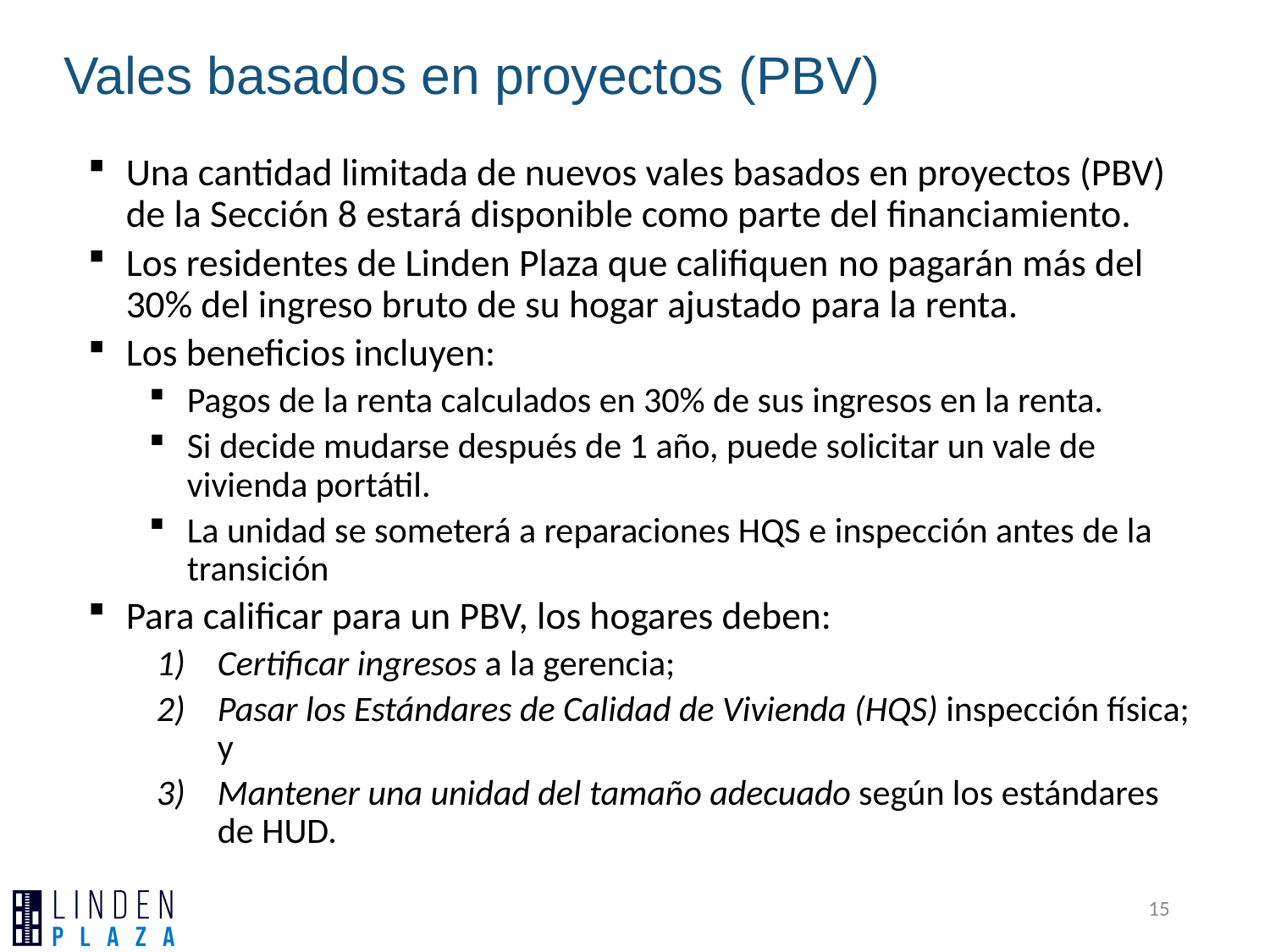

Vales basados en proyectos (PBV)
Una cantidad limitada de nuevos vales basados en proyectos (PBV) de la Sección 8 estará disponible como parte del financiamiento.
Los residentes de Linden Plaza que califiquen no pagarán más del 30% del ingreso bruto de su hogar ajustado para la renta.
Los beneficios incluyen:
Pagos de la renta calculados en 30% de sus ingresos en la renta.
Si decide mudarse después de 1 año, puede solicitar un vale de vivienda portátil.
La unidad se someterá a reparaciones HQS e inspección antes de la transición
Para calificar para un PBV, los hogares deben:
Certificar ingresos a la gerencia;
Pasar los Estándares de Calidad de Vivienda (HQS) inspección física; y
Mantener una unidad del tamaño adecuado según los estándares de HUD.

15